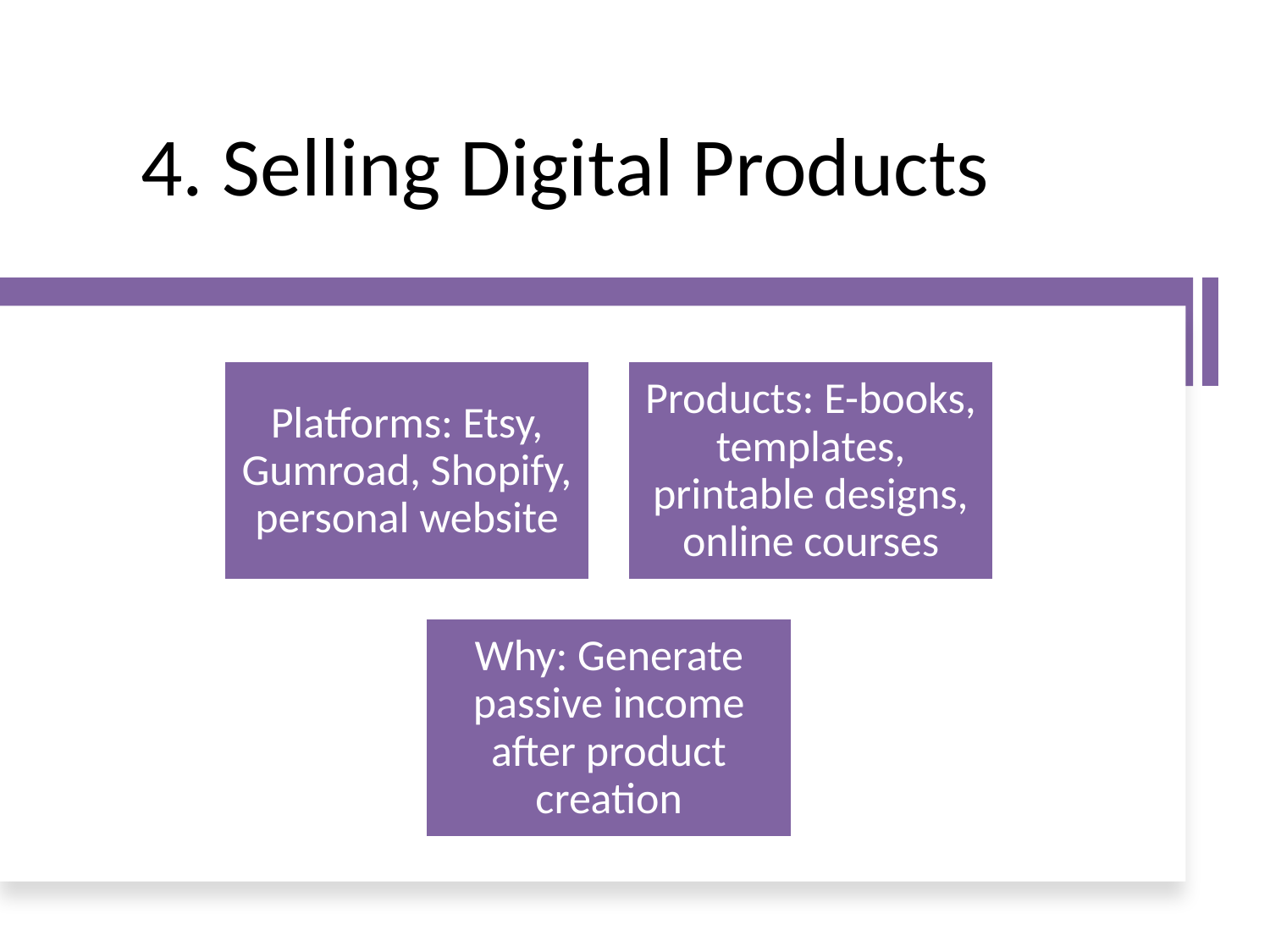

# 4. Selling Digital Products

Platforms: Etsy, Gumroad, Shopify, personal website
Products: E-books, templates, printable designs, online courses
Why: Generate passive income after product creation